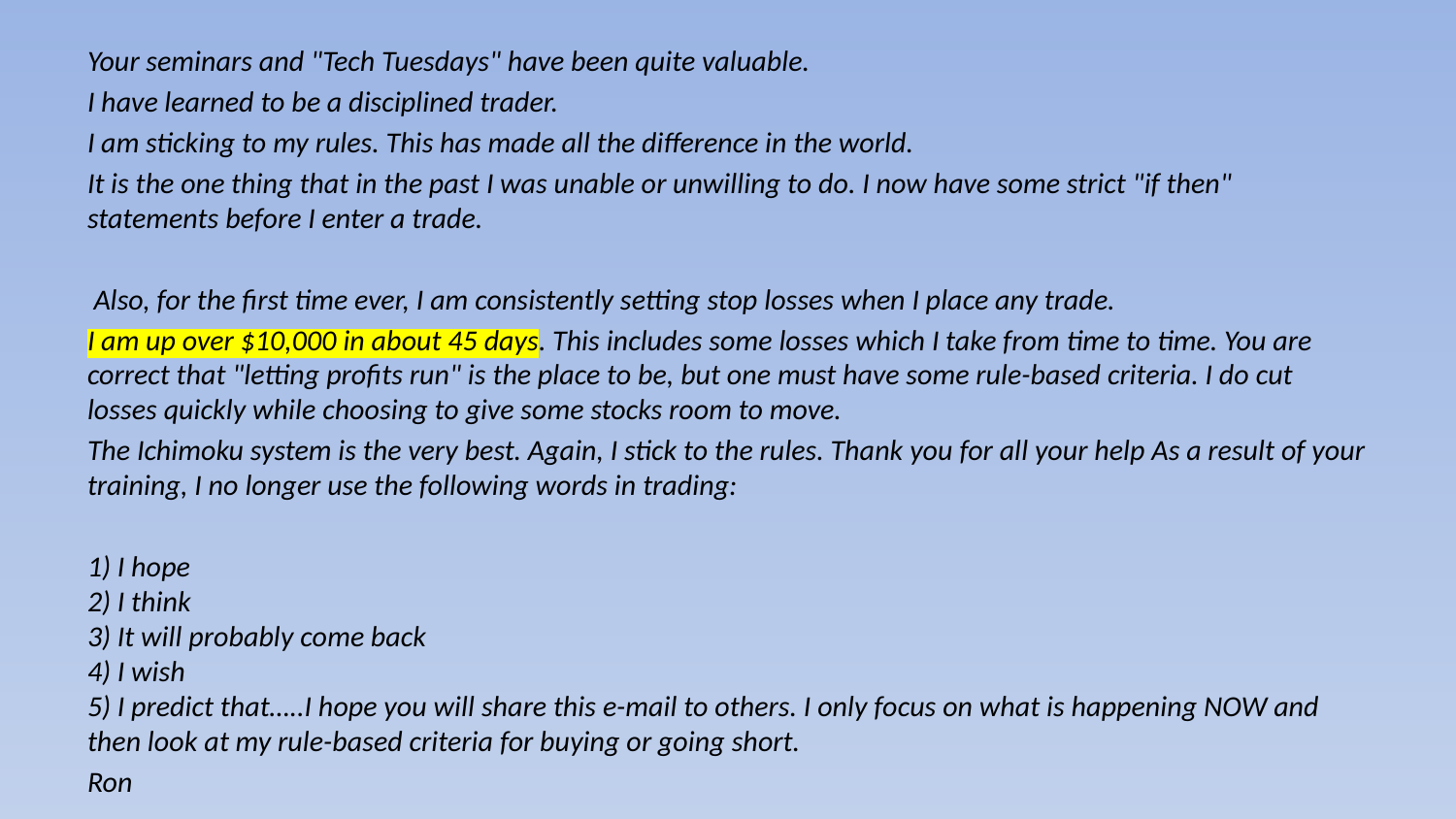

Your seminars and "Tech Tuesdays" have been quite valuable.
I have learned to be a disciplined trader.
I am sticking to my rules. This has made all the difference in the world.
It is the one thing that in the past I was unable or unwilling to do. I now have some strict "if then" statements before I enter a trade.

 Also, for the first time ever, I am consistently setting stop losses when I place any trade.
I am up over $10,000 in about 45 days. This includes some losses which I take from time to time. You are correct that "letting profits run" is the place to be, but one must have some rule-based criteria. I do cut losses quickly while choosing to give some stocks room to move.
The Ichimoku system is the very best. Again, I stick to the rules. Thank you for all your help As a result of your training, I no longer use the following words in trading:

1) I hope
2) I think
3) It will probably come back
4) I wish
5) I predict that…..I hope you will share this e-mail to others. I only focus on what is happening NOW and then look at my rule-based criteria for buying or going short.
Ron